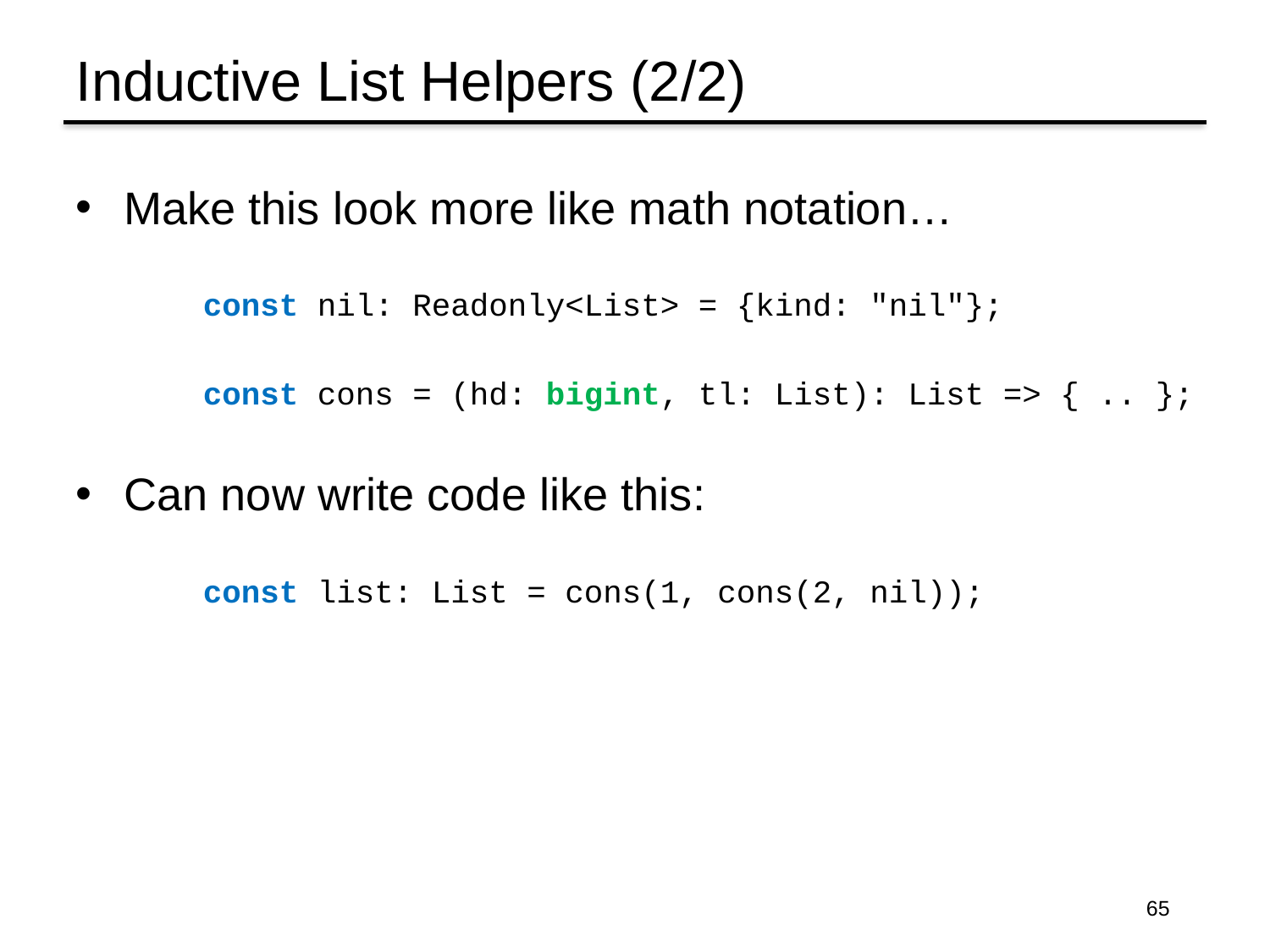

# Inductive List Helpers (2/2)
Make this look more like math notation…

const nil: Readonly<List> = {kind: "nil"};

const cons = (hd: bigint, tl: List): List => { .. };

Can now write code like this:

const list: List = cons(1, cons(2, nil));

65